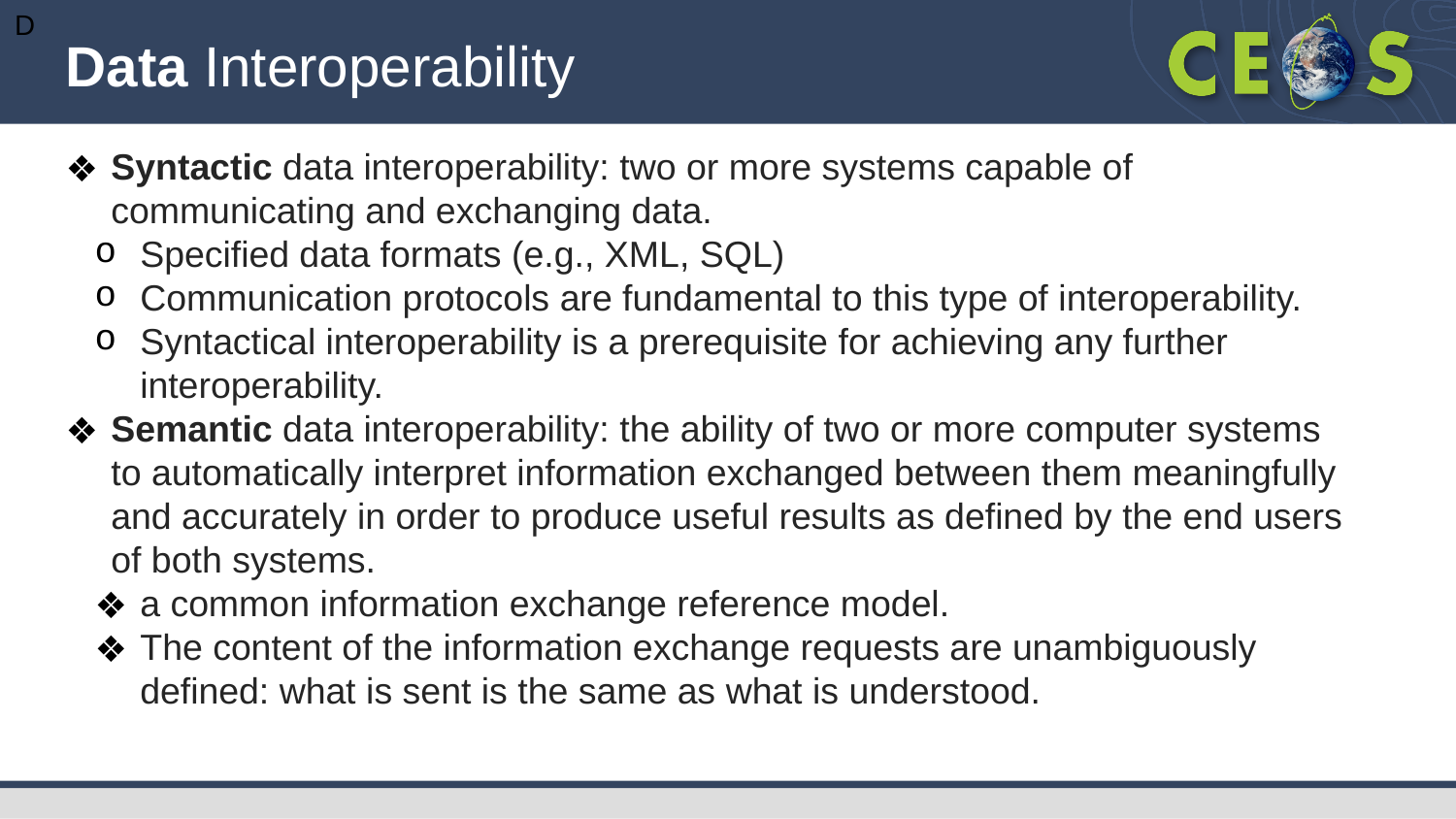

#
D
Data Interoperability
Syntactic data interoperability: two or more systems capable of communicating and exchanging data.
Specified data formats (e.g., XML, SQL)
Communication protocols are fundamental to this type of interoperability.
Syntactical interoperability is a prerequisite for achieving any further interoperability.
Semantic data interoperability: the ability of two or more computer systems to automatically interpret information exchanged between them meaningfully and accurately in order to produce useful results as defined by the end users of both systems.
a common information exchange reference model.
The content of the information exchange requests are unambiguously defined: what is sent is the same as what is understood.